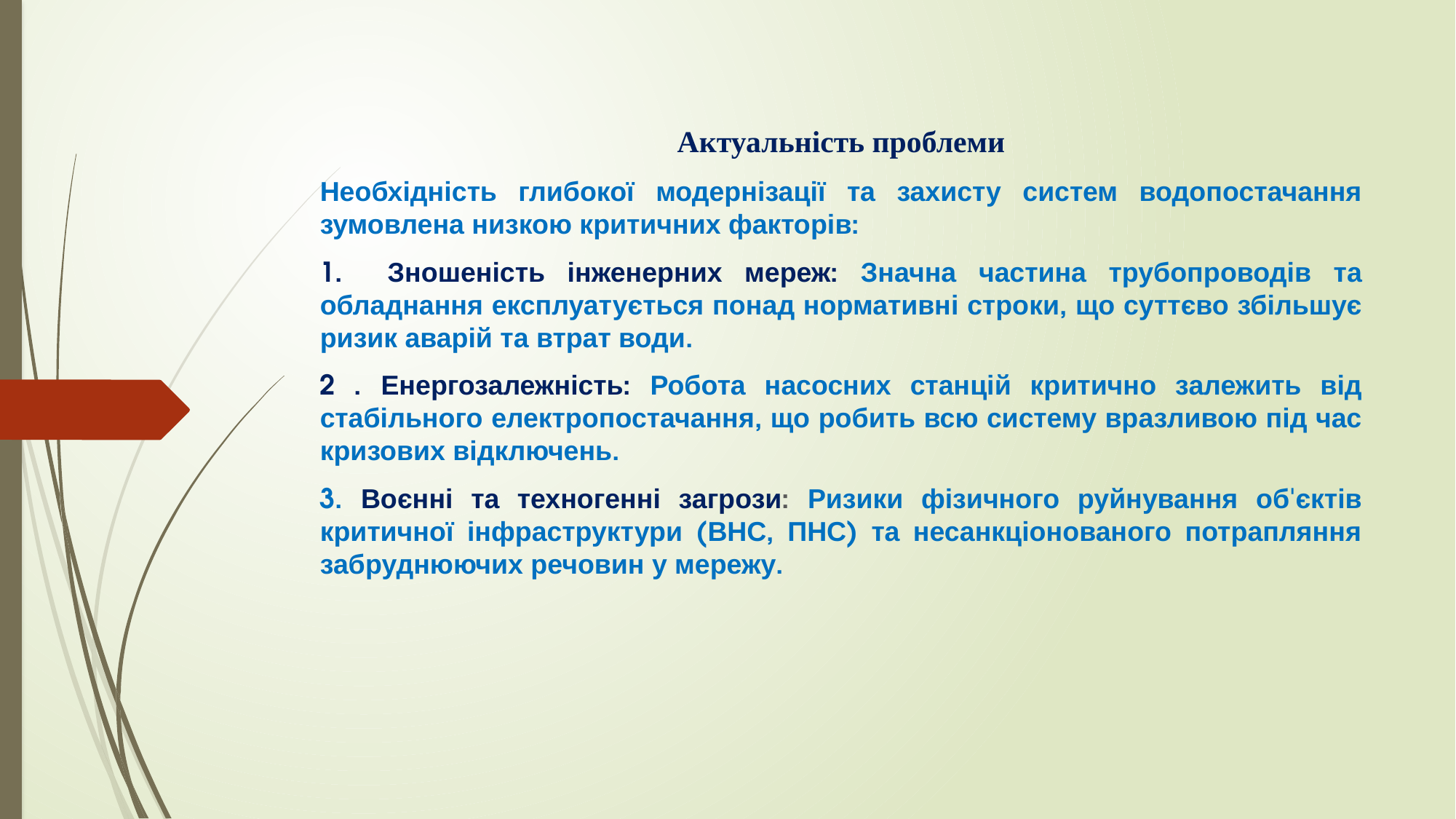

Актуальність проблеми
Необхідність глибокої модернізації та захисту систем водопостачання зумовлена низкою критичних факторів:
1.  Зношеність інженерних мереж: Значна частина трубопроводів та обладнання експлуатується понад нормативні строки, що суттєво збільшує ризик аварій та втрат води.
2 . Енергозалежність: Робота насосних станцій критично залежить від стабільного електропостачання, що робить всю систему вразливою під час кризових відключень.
3. Воєнні та техногенні загрози: Ризики фізичного руйнування об'єктів критичної інфраструктури (ВНС, ПНС) та несанкціонованого потрапляння забруднюючих речовин у мережу.